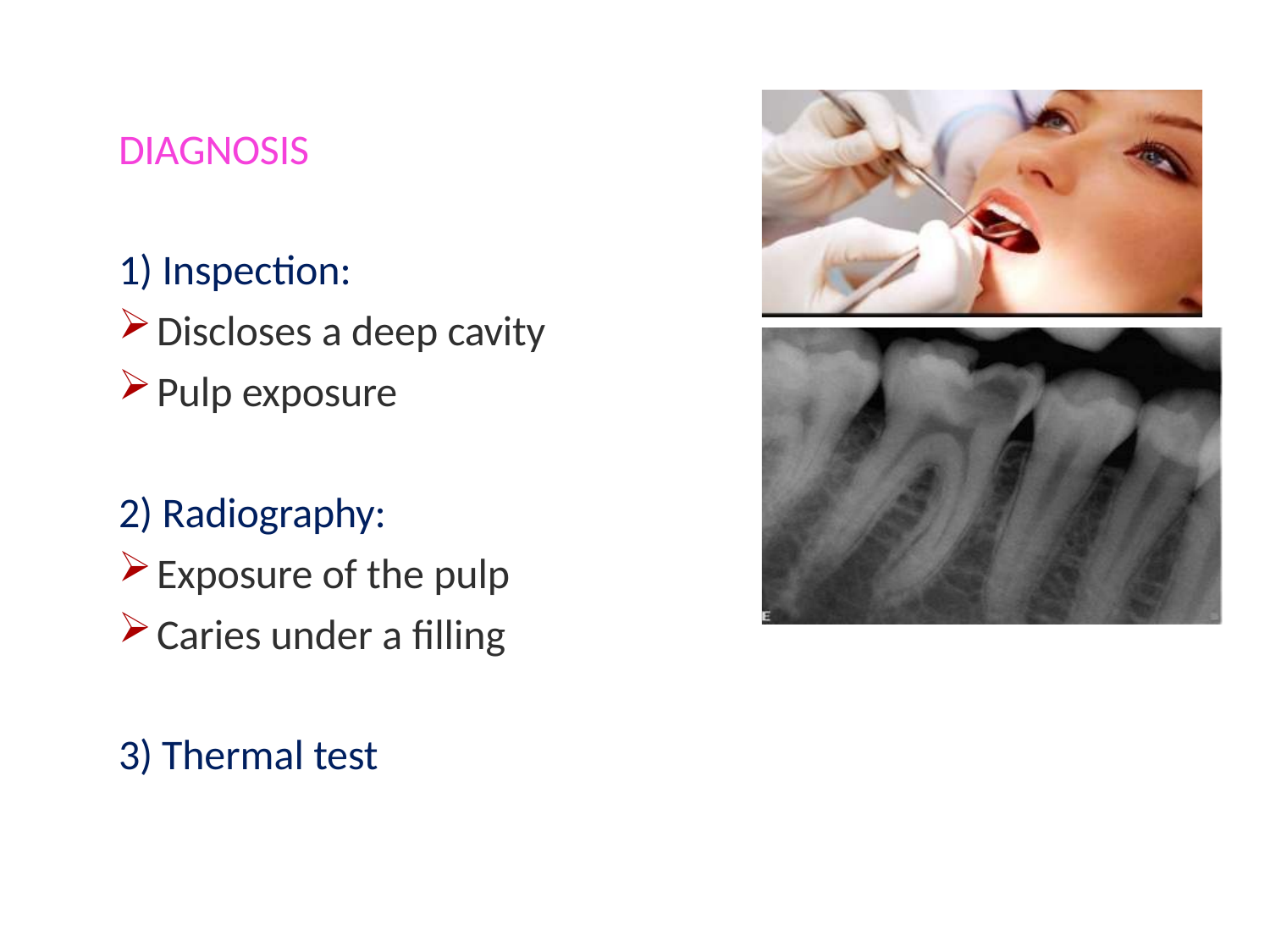

DIAGNOSIS

1) Inspection:
Discloses a deep cavity
Pulp exposure

2) Radiography:
Exposure of the pulp
Caries under a filling

3) Thermal test